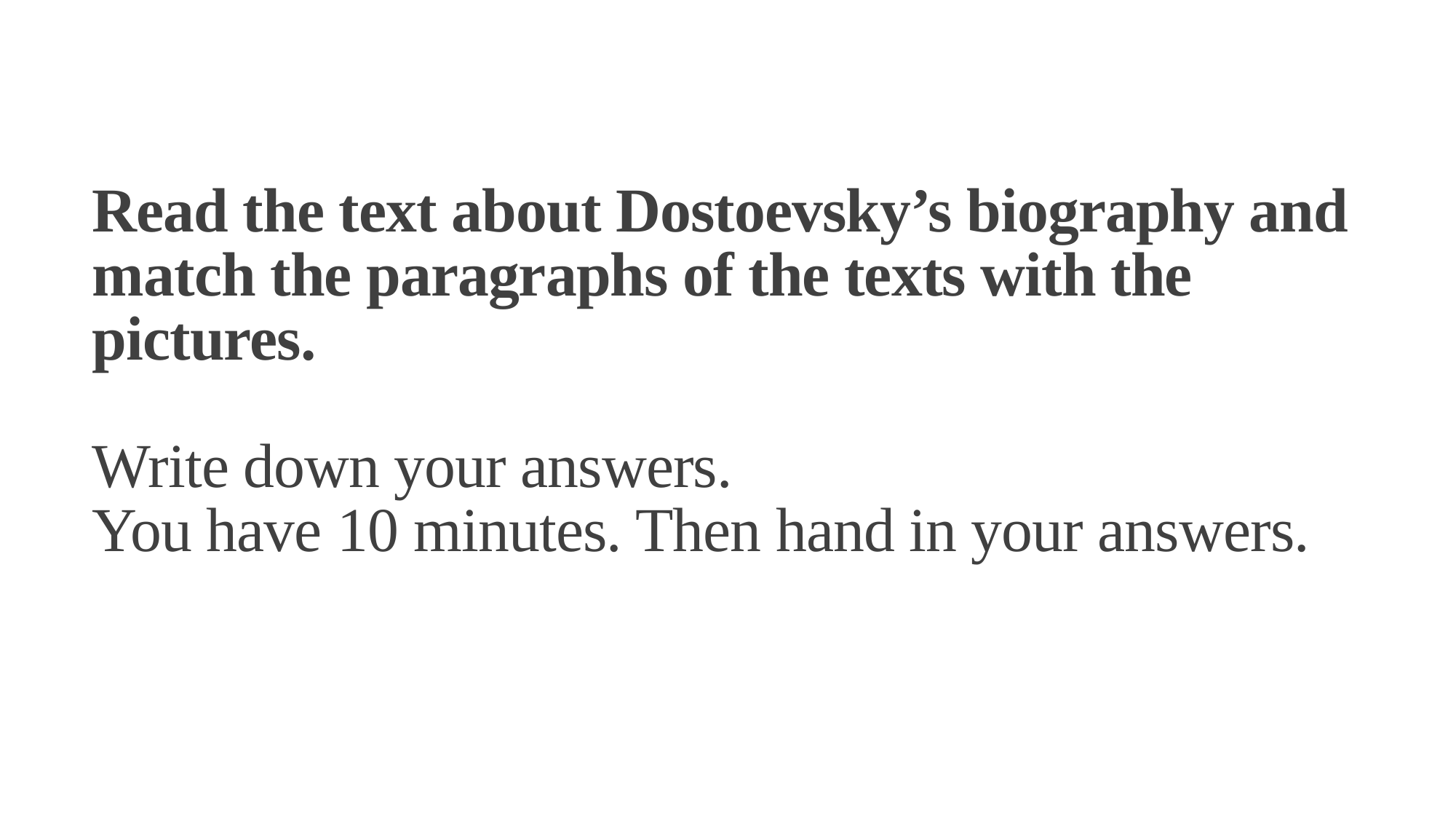

Read the text about Dostoevsky’s biography and match the paragraphs of the texts with the pictures.
Write down your answers.
You have 10 minutes. Then hand in your answers.